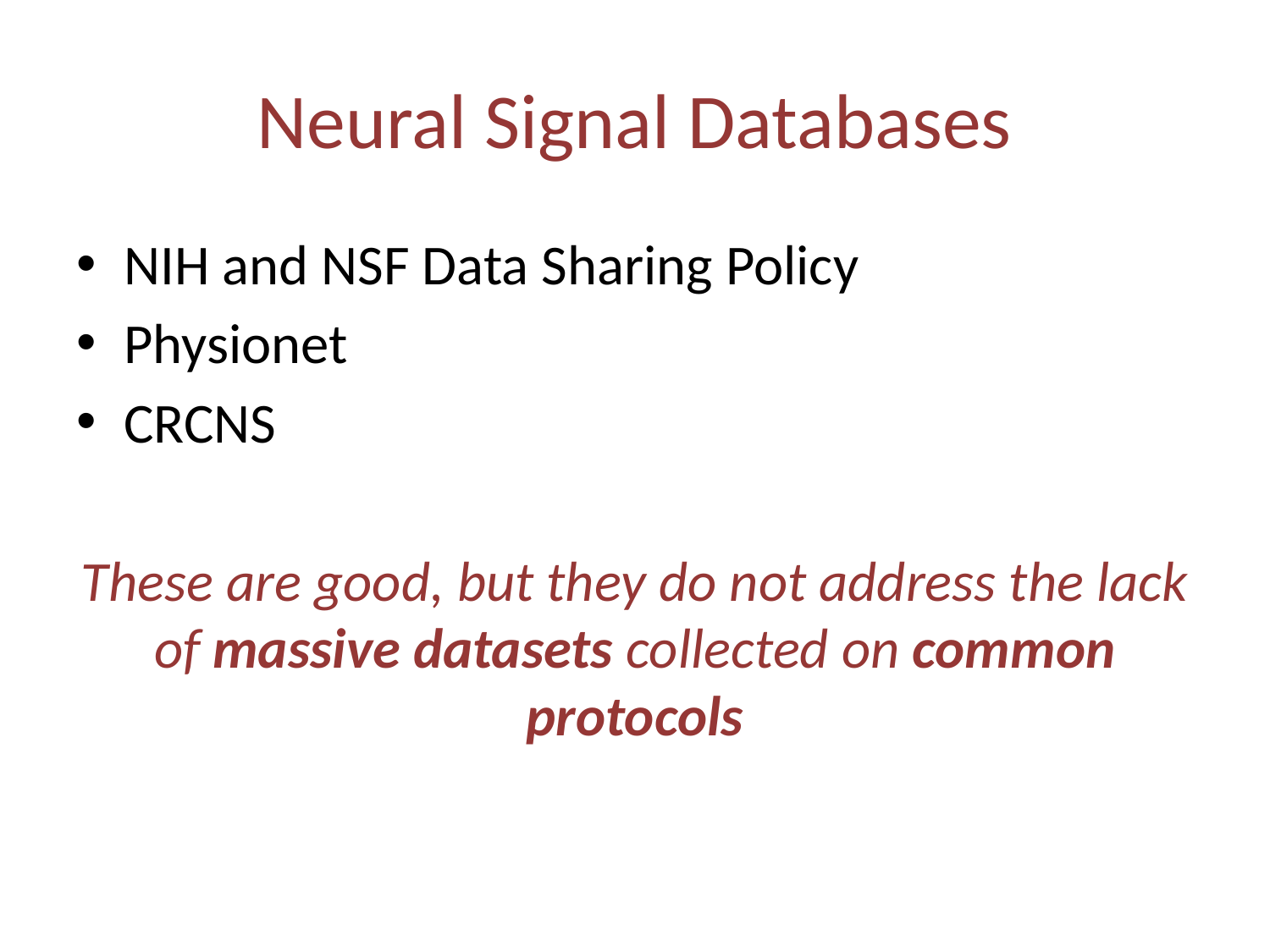

# Neural Signal Databases
NIH and NSF Data Sharing Policy
Physionet
CRCNS

These are good, but they do not address the lack of massive datasets collected on common protocols